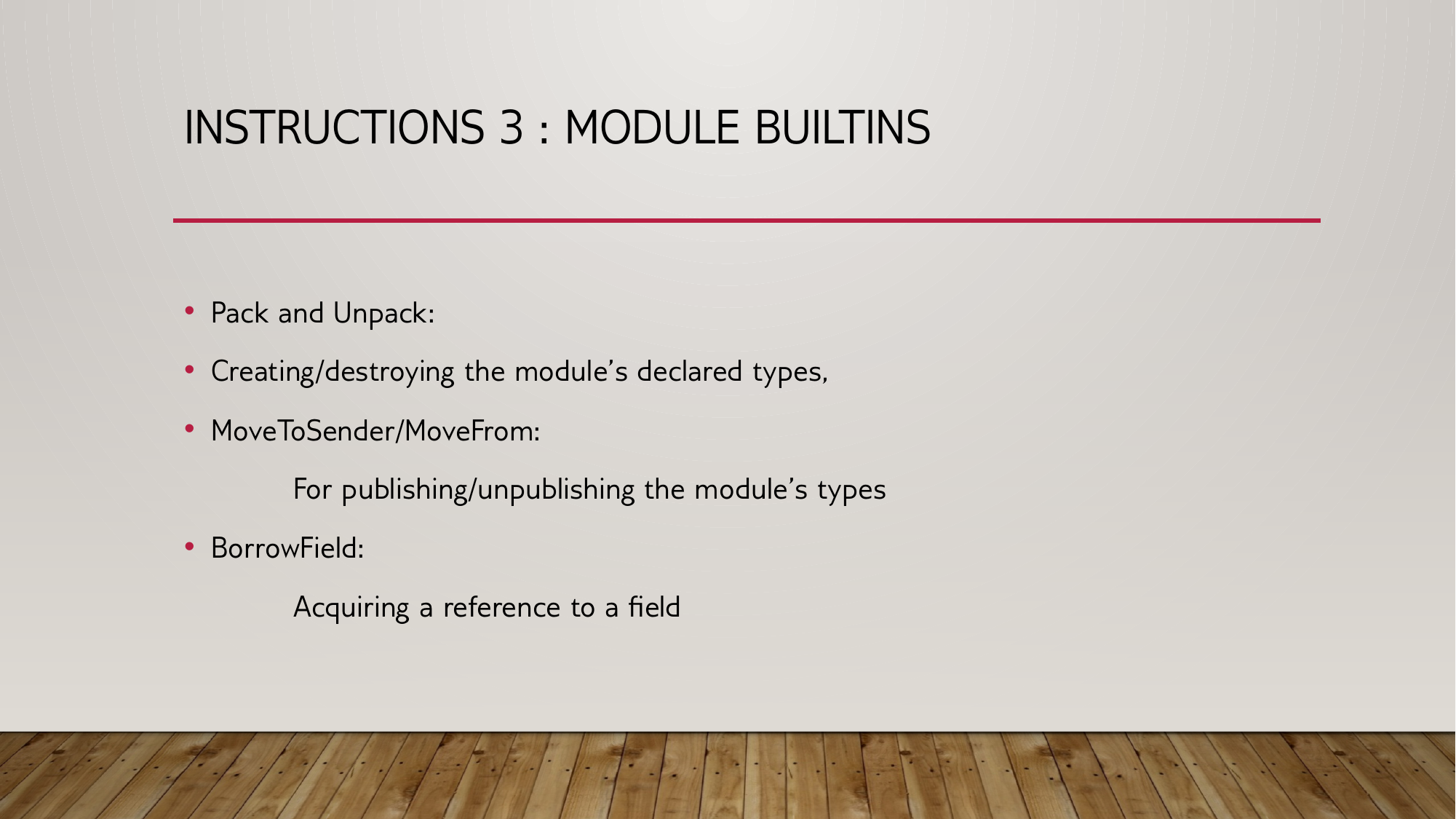

# Instructions 3 : Module builtins
Pack and Unpack:
Creating/destroying the module’s declared types,
MoveToSender/MoveFrom:
	For publishing/unpublishing the module’s types
BorrowField:
	Acquiring a reference to a field